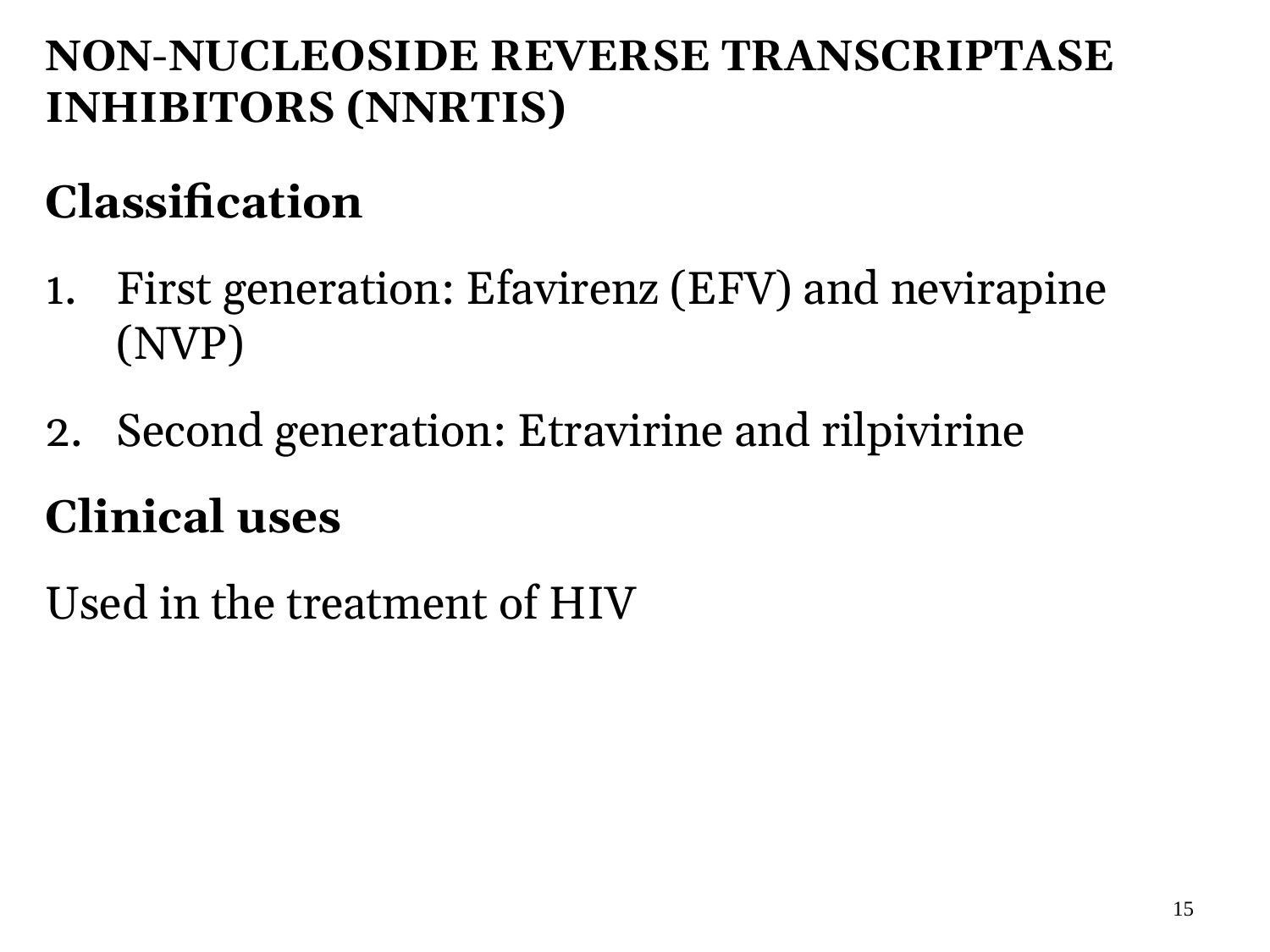

# Non-Nucleoside Reverse Transcriptase Inhibitors (NNRTIs)
Classification
First generation: Efavirenz (EFV) and nevirapine (NVP)
Second generation: Etravirine and rilpivirine
Clinical uses
Used in the treatment of HIV
15